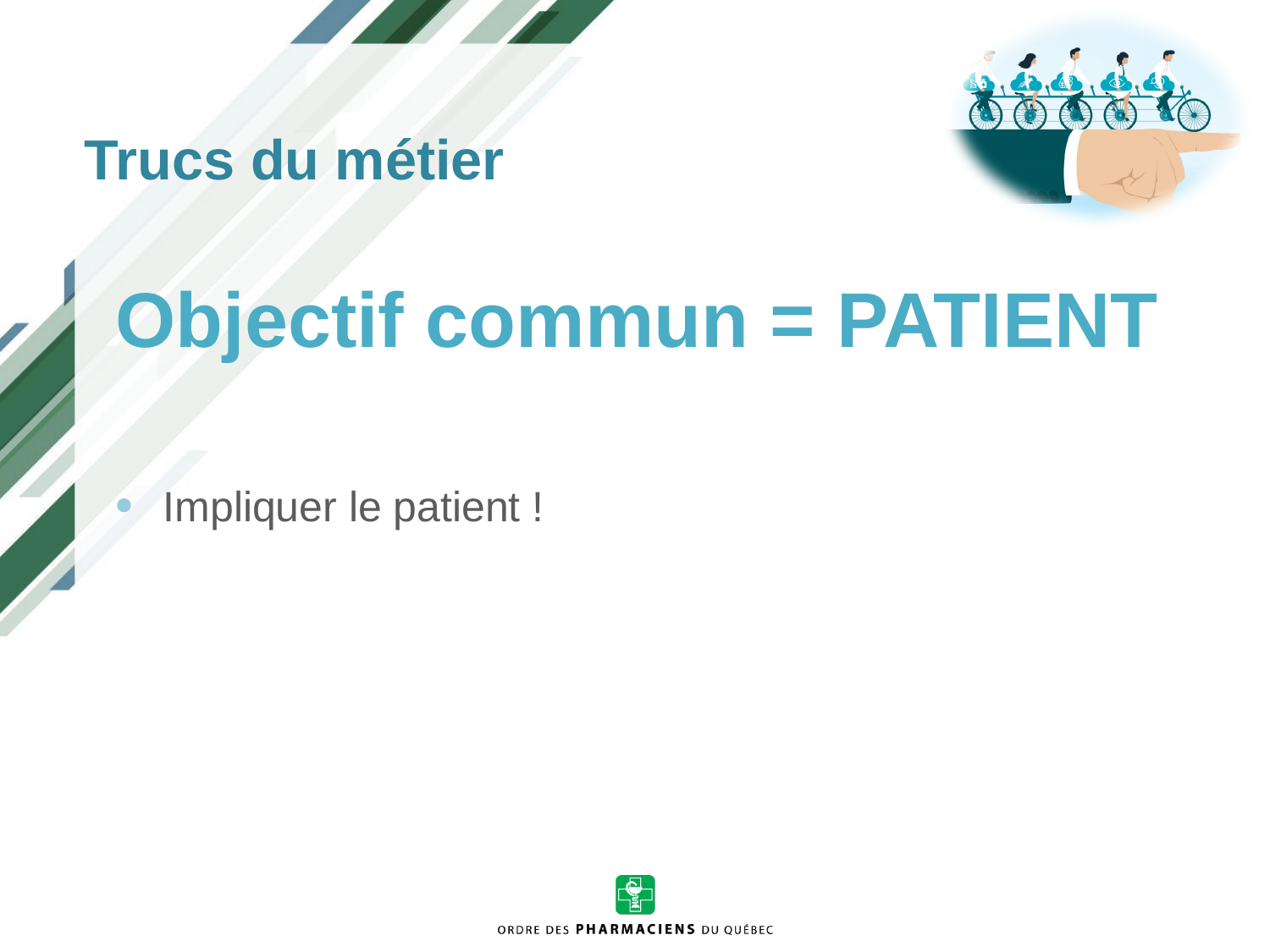

Trucs du métier
Objectif commun = PATIENT

Impliquer le patient !